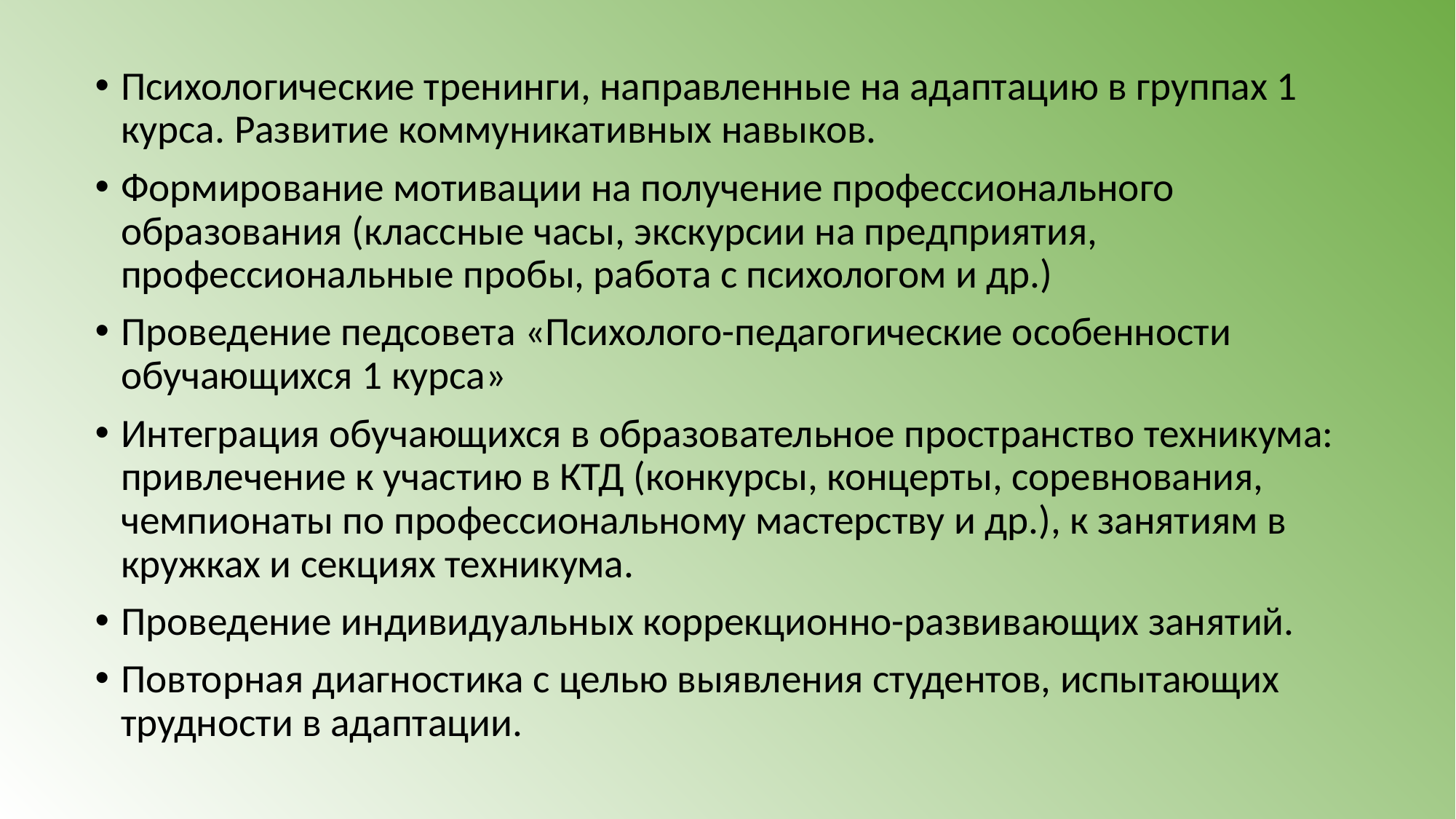

Психологические тренинги, направленные на адаптацию в группах 1 курса. Развитие коммуникативных навыков.
Формирование мотивации на получение профессионального образования (классные часы, экскурсии на предприятия, профессиональные пробы, работа с психологом и др.)
Проведение педсовета «Психолого-педагогические особенности обучающихся 1 курса»
Интеграция обучающихся в образовательное пространство техникума: привлечение к участию в КТД (конкурсы, концерты, соревнования, чемпионаты по профессиональному мастерству и др.), к занятиям в кружках и секциях техникума.
Проведение индивидуальных коррекционно-развивающих занятий.
Повторная диагностика с целью выявления студентов, испытающих трудности в адаптации.